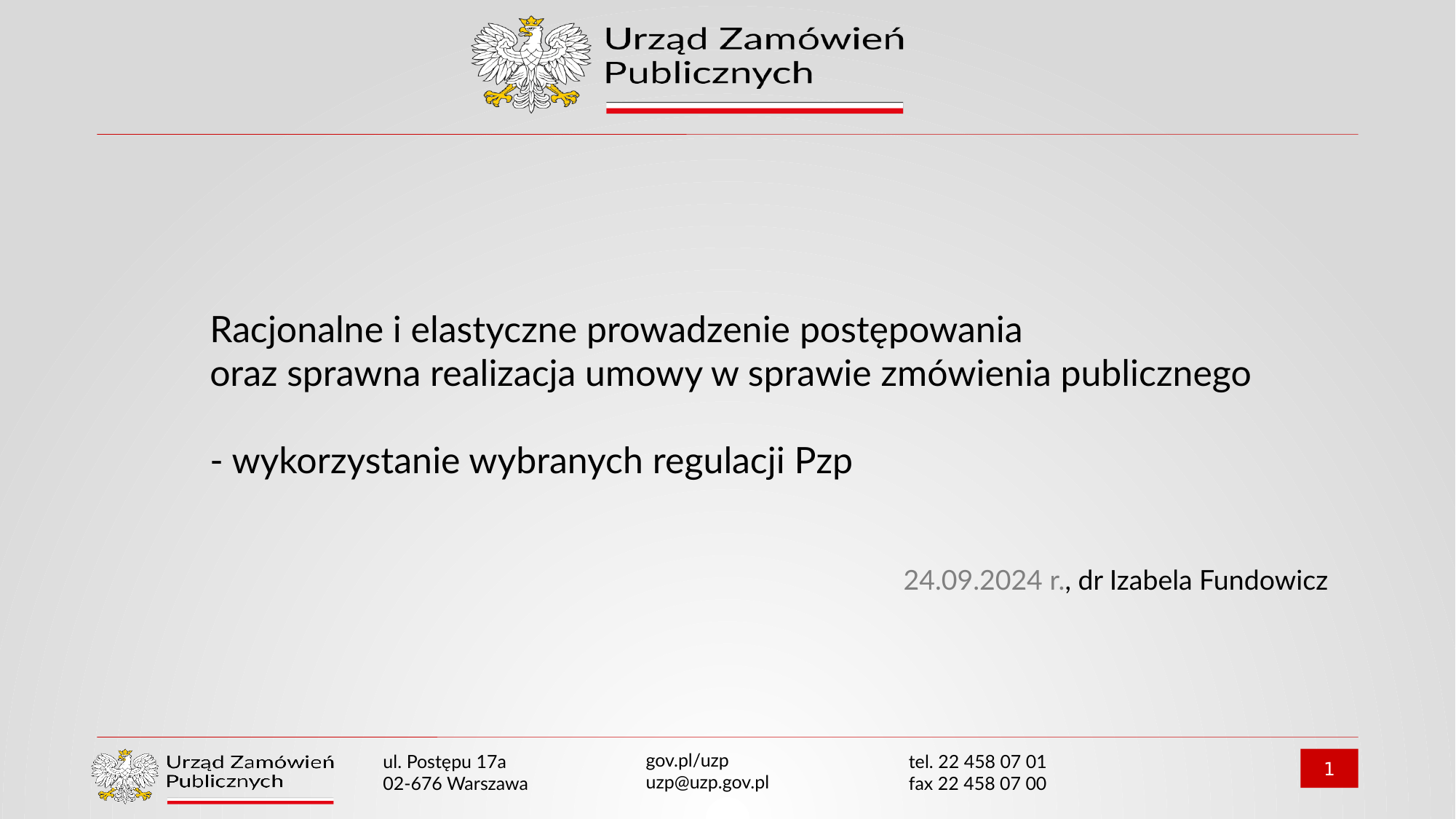

# Racjonalne i elastyczne prowadzenie postępowania oraz sprawna realizacja umowy w sprawie zmówienia publicznego - wykorzystanie wybranych regulacji Pzp
24.09.2024 r., dr Izabela Fundowicz